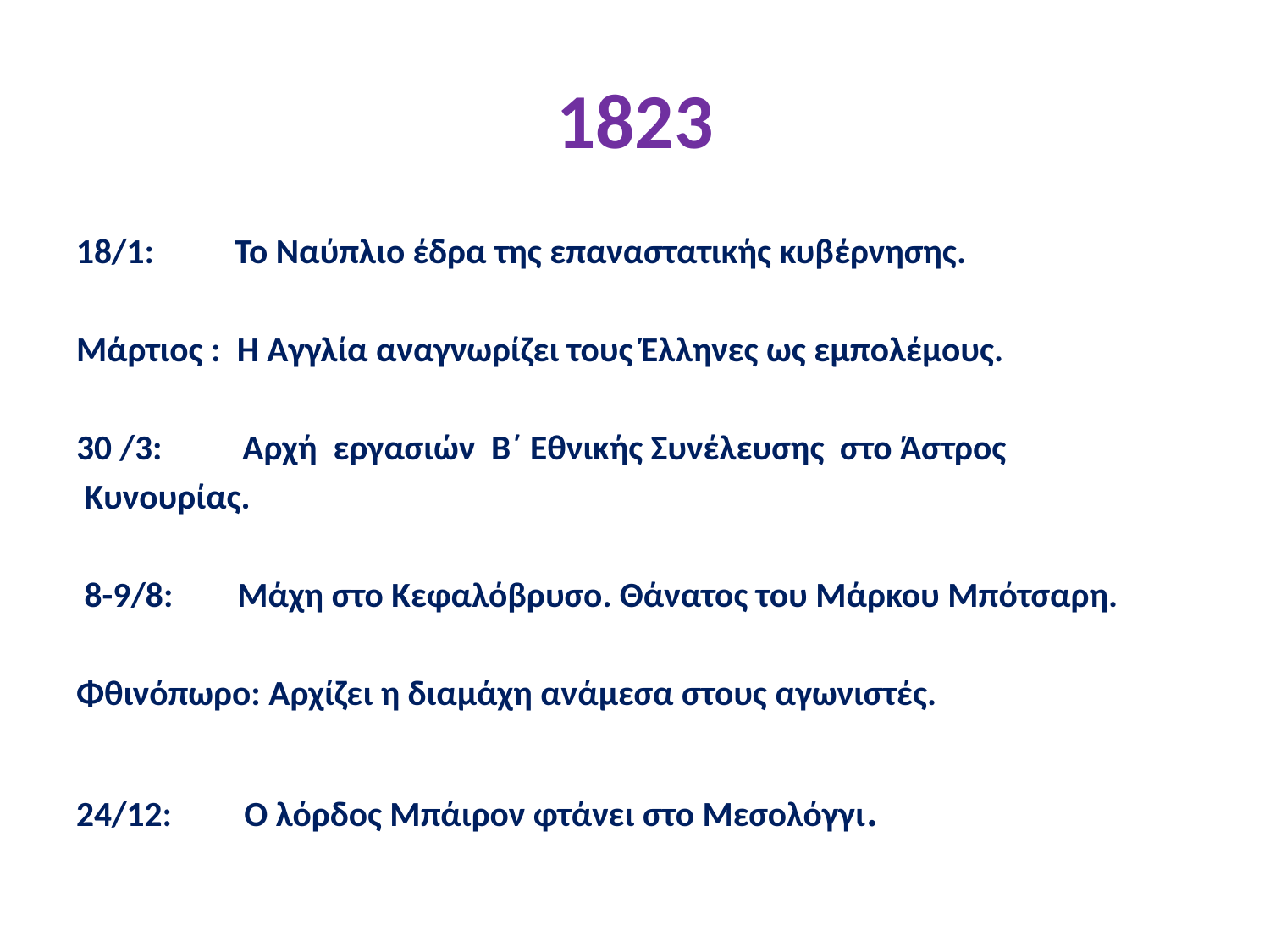

# 1823
18/1:          Το Ναύπλιο έδρα της επαναστατικής κυβέρνησης.

Μάρτιος :  Η Αγγλία αναγνωρίζει τους Έλληνες ως εμπολέμους.

30 /3:          Αρχή  εργασιών  Β΄ Εθνικής Συνέλευσης  στο Άστρος
 Κυνουρίας.

 8-9/8:        Μάχη στο Κεφαλόβρυσο. Θάνατος του Μάρκου Μπότσαρη.

Φθινόπωρο: Αρχίζει η διαμάχη ανάμεσα στους αγωνιστές.

24/12:         Ο λόρδος Μπάιρον φτάνει στο Μεσολόγγι.